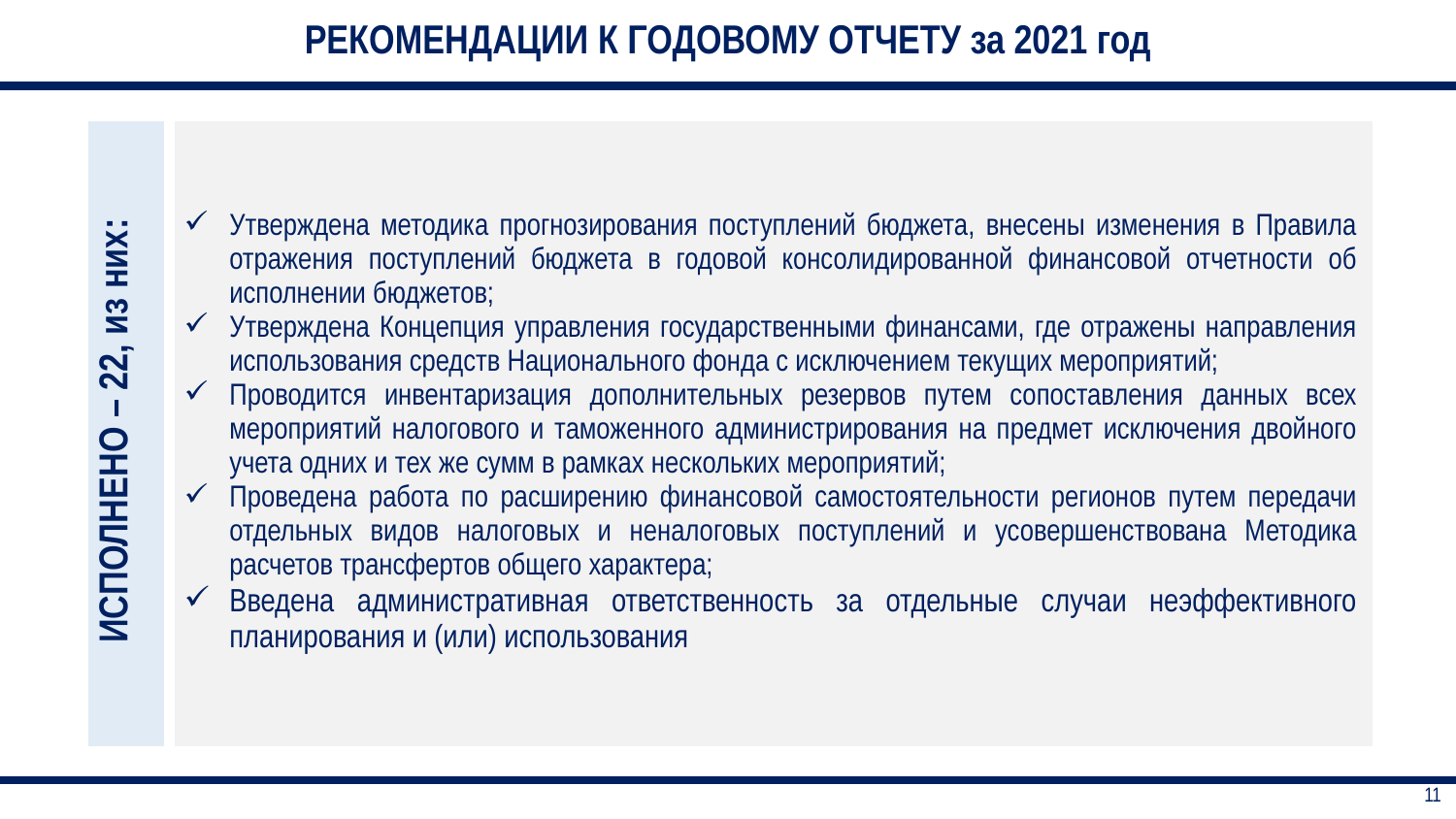

| РЕКОМЕНДАЦИИ К ГОДОВОМУ ОТЧЕТУ за 2021 год |
| --- |
| ИСПОЛНЕНО – 22, из них: | Утверждена методика прогнозирования поступлений бюджета, внесены изменения в Правила отражения поступлений бюджета в годовой консолидированной финансовой отчетности об исполнении бюджетов; Утверждена Концепция управления государственными финансами, где отражены направления использования средств Национального фонда с исключением текущих мероприятий; Проводится инвентаризация дополнительных резервов путем сопоставления данных всех мероприятий налогового и таможенного администрирования на предмет исключения двойного учета одних и тех же сумм в рамках нескольких мероприятий; Проведена работа по расширению финансовой самостоятельности регионов путем передачи отдельных видов налоговых и неналоговых поступлений и усовершенствована Методика расчетов трансфертов общего характера; Введена административная ответственность за отдельные случаи неэффективного планирования и (или) использования |
| --- | --- |
| 11 |
| --- |